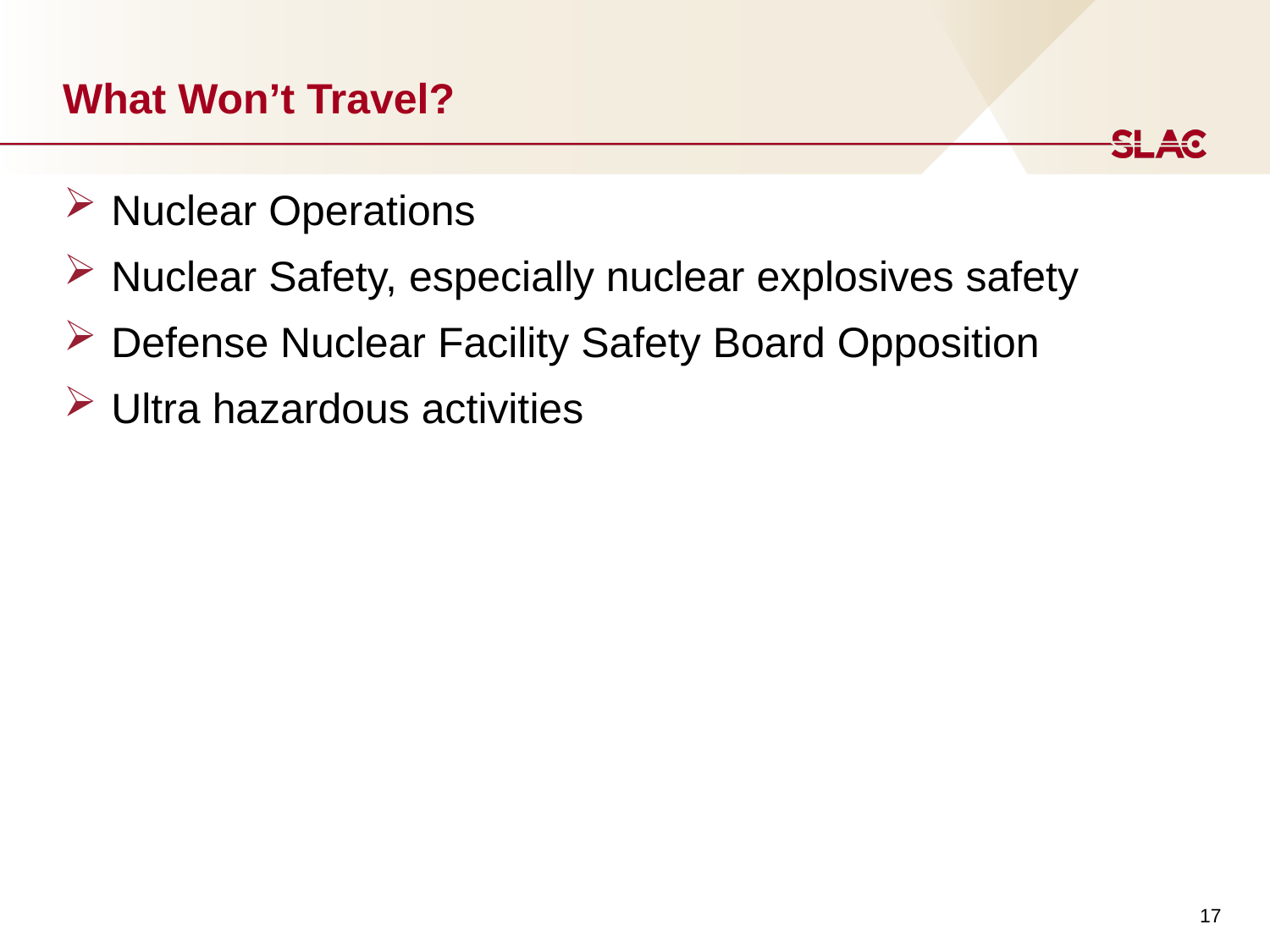

# What Won’t Travel?
Nuclear Operations
Nuclear Safety, especially nuclear explosives safety
Defense Nuclear Facility Safety Board Opposition
Ultra hazardous activities

17